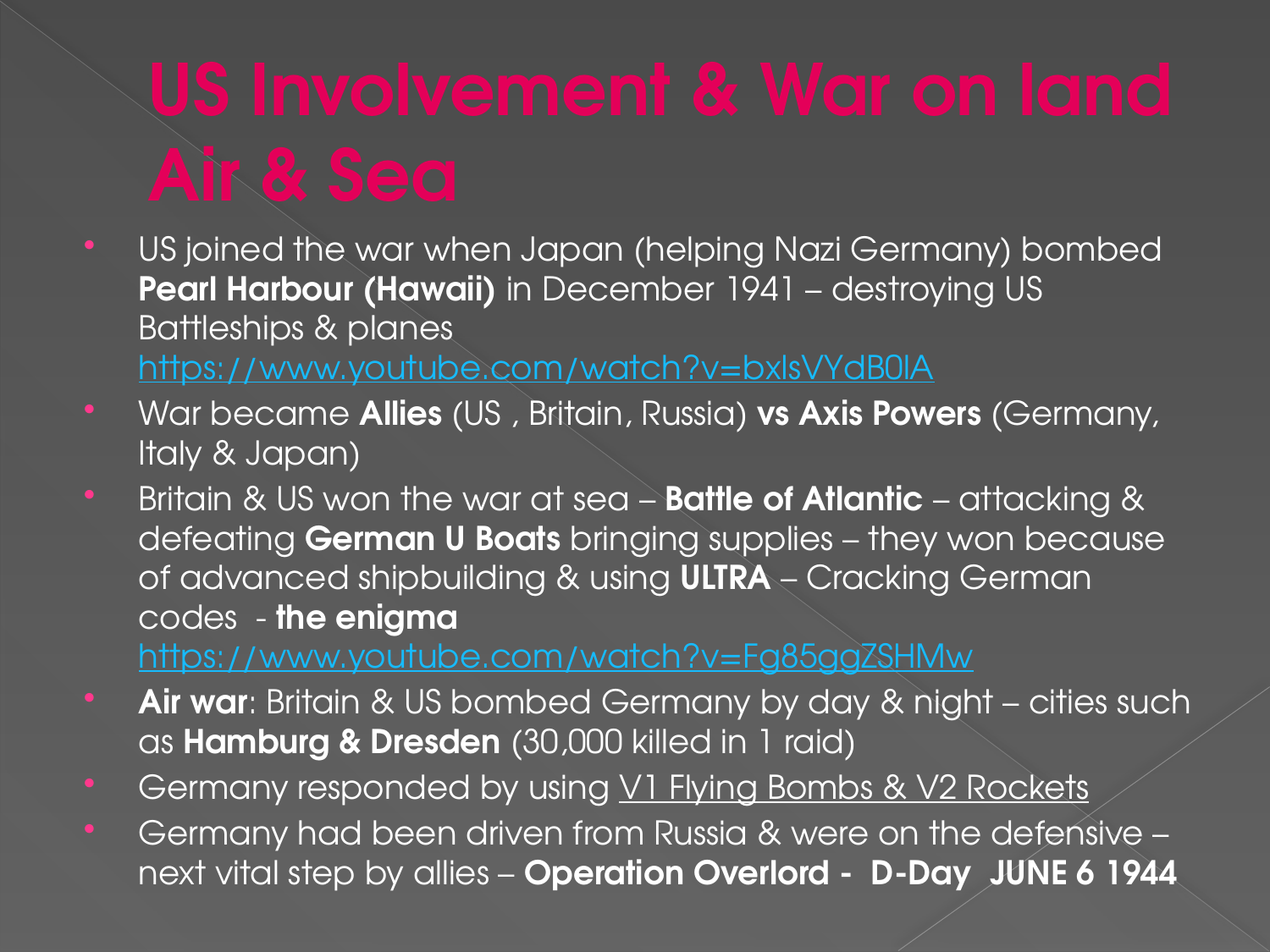

# US Involvement & War on land Air & Sea
US joined the war when Japan (helping Nazi Germany) bombed Pearl Harbour (Hawaii) in December 1941 – destroying US Battleships & planes https://www.youtube.com/watch?v=bxIsVYdB0lA
War became Allies (US , Britain, Russia) vs Axis Powers (Germany, Italy & Japan)
Britain & US won the war at sea – Battle of Atlantic – attacking & defeating German U Boats bringing supplies – they won because of advanced shipbuilding & using ULTRA – Cracking German codes  - the enigma https://www.youtube.com/watch?v=Fg85ggZSHMw
Air war: Britain & US bombed Germany by day & night – cities such as Hamburg & Dresden (30,000 killed in 1 raid)
Germany responded by using V1 Flying Bombs & V2 Rockets
Germany had been driven from Russia & were on the defensive – next vital step by allies – Operation Overlord -  D-Day  JUNE 6 1944